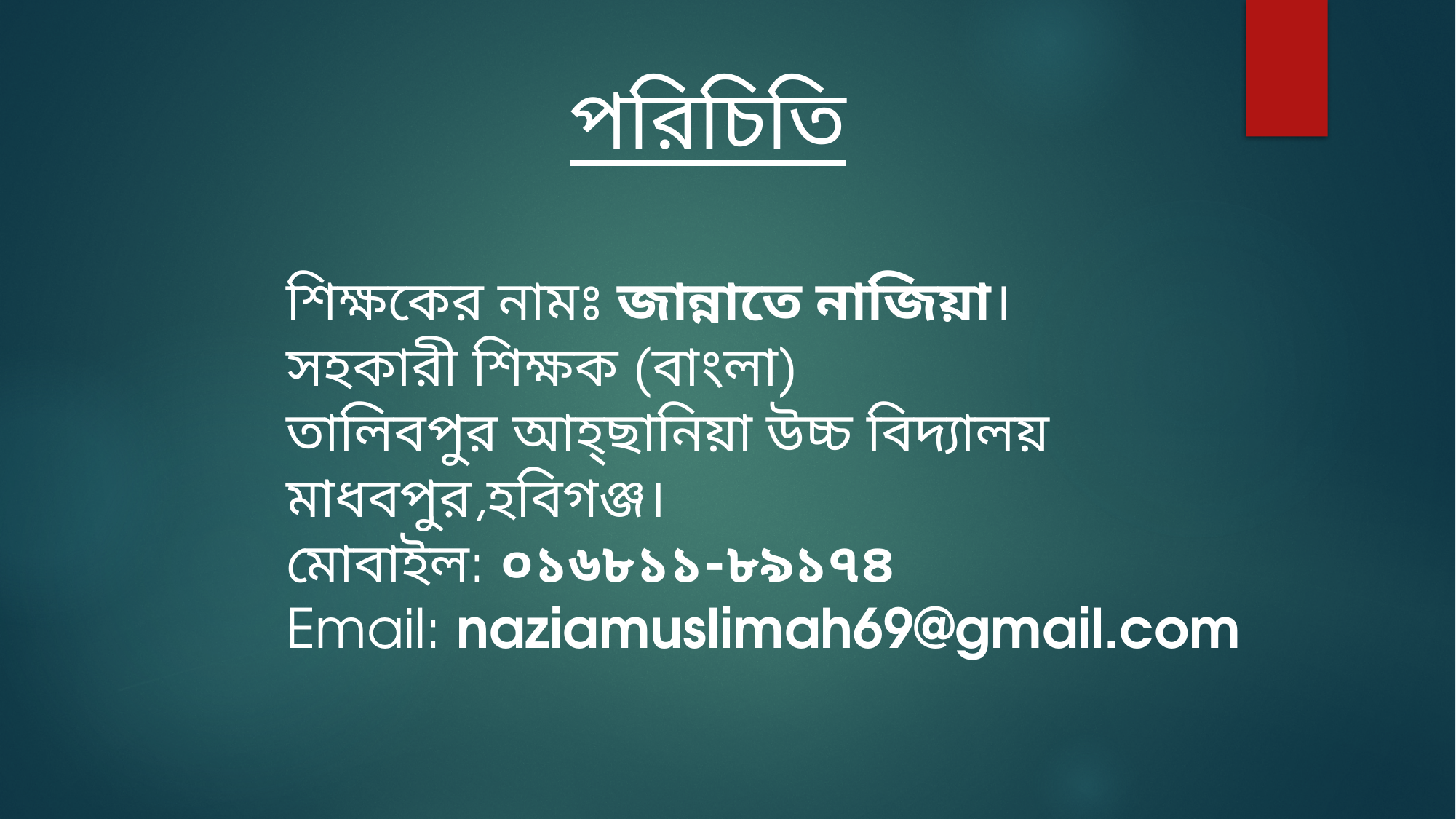

পরিচিতি
শিক্ষকের নামঃ জান্নাতে নাজিয়া।
সহকারী শিক্ষক (বাংলা)
তালিবপুর আহ্ছানিয়া উচ্চ বিদ্যালয়
মাধবপুর,হবিগঞ্জ।
মোবাইল: ০১৬৮১১-৮৯১৭৪
Email: naziamuslimah69@gmail.com